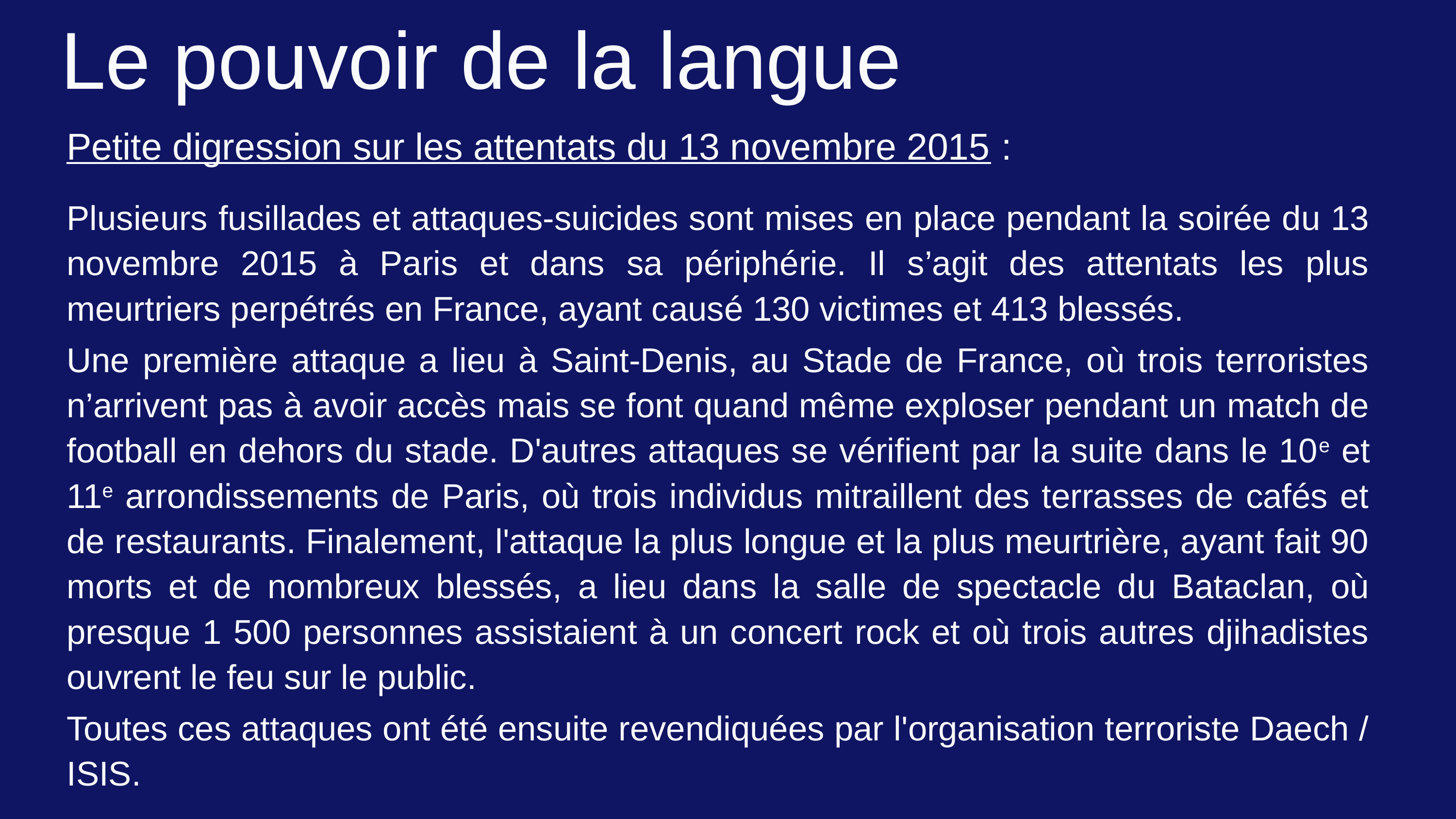

Le pouvoir de la langue
Petite digression sur les attentats du 13 novembre 2015 :
Plusieurs fusillades et attaques-suicides sont mises en place pendant la soirée du 13 novembre 2015 à Paris et dans sa périphérie. Il s’agit des attentats les plus meurtriers perpétrés en France, ayant causé 130 victimes et 413 blessés.
Une première attaque a lieu à Saint-Denis, au Stade de France, où trois terroristes n’arrivent pas à avoir accès mais se font quand même exploser pendant un match de football en dehors du stade. D'autres attaques se vérifient par la suite dans le 10e et 11e arrondissements de Paris, où trois individus mitraillent des terrasses de cafés et de restaurants. Finalement, l'attaque la plus longue et la plus meurtrière, ayant fait 90 morts et de nombreux blessés, a lieu dans la salle de spectacle du Bataclan, où presque 1 500 personnes assistaient à un concert rock et où trois autres djihadistes ouvrent le feu sur le public.
Toutes ces attaques ont été ensuite revendiquées par l'organisation terroriste Daech / ISIS.